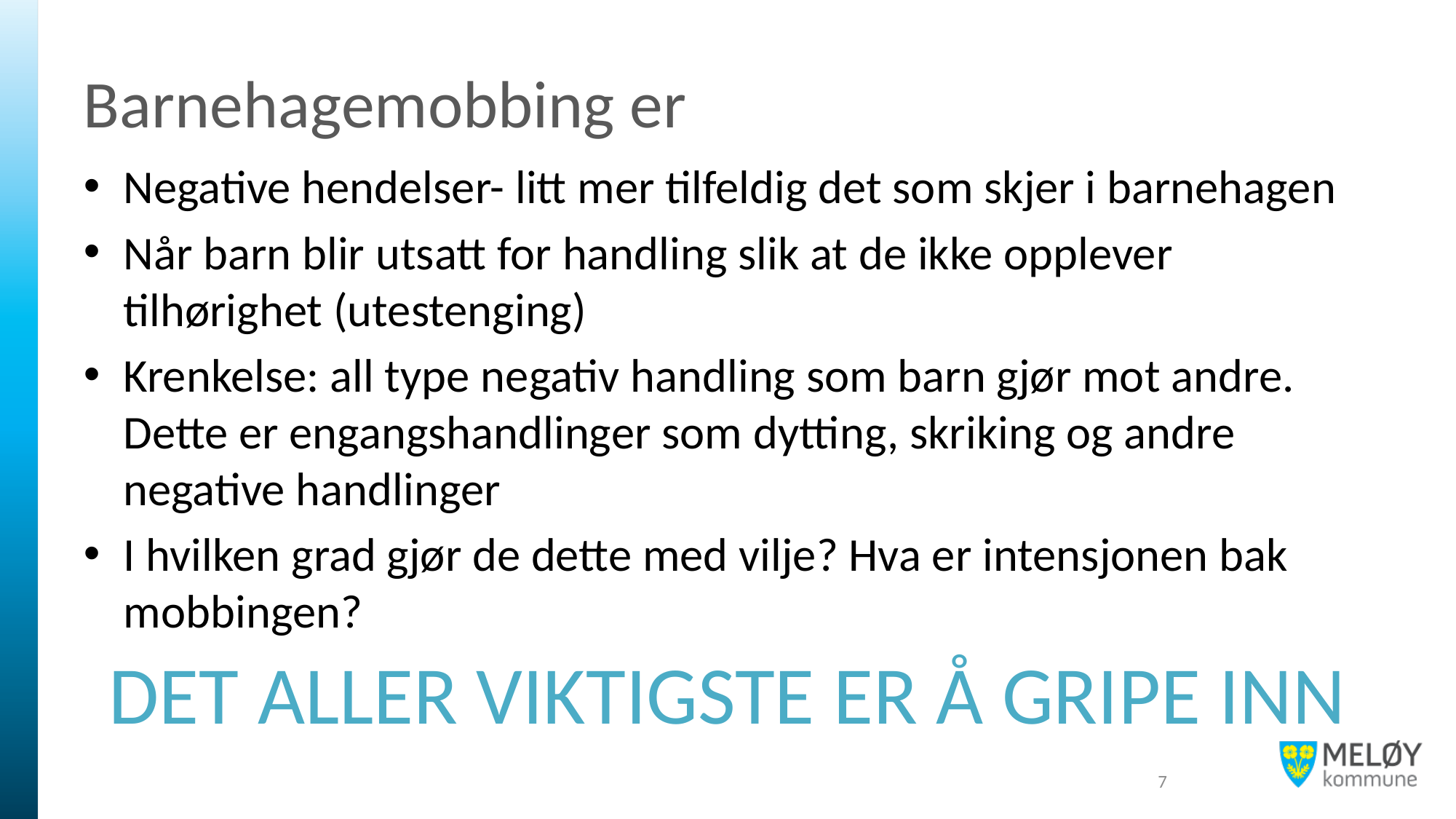

# Barnehagemobbing er
Negative hendelser- litt mer tilfeldig det som skjer i barnehagen
Når barn blir utsatt for handling slik at de ikke opplever tilhørighet (utestenging)
Krenkelse: all type negativ handling som barn gjør mot andre. Dette er engangshandlinger som dytting, skriking og andre negative handlinger
I hvilken grad gjør de dette med vilje? Hva er intensjonen bak mobbingen?

DET ALLER VIKTIGSTE ER Å GRIPE INN
7